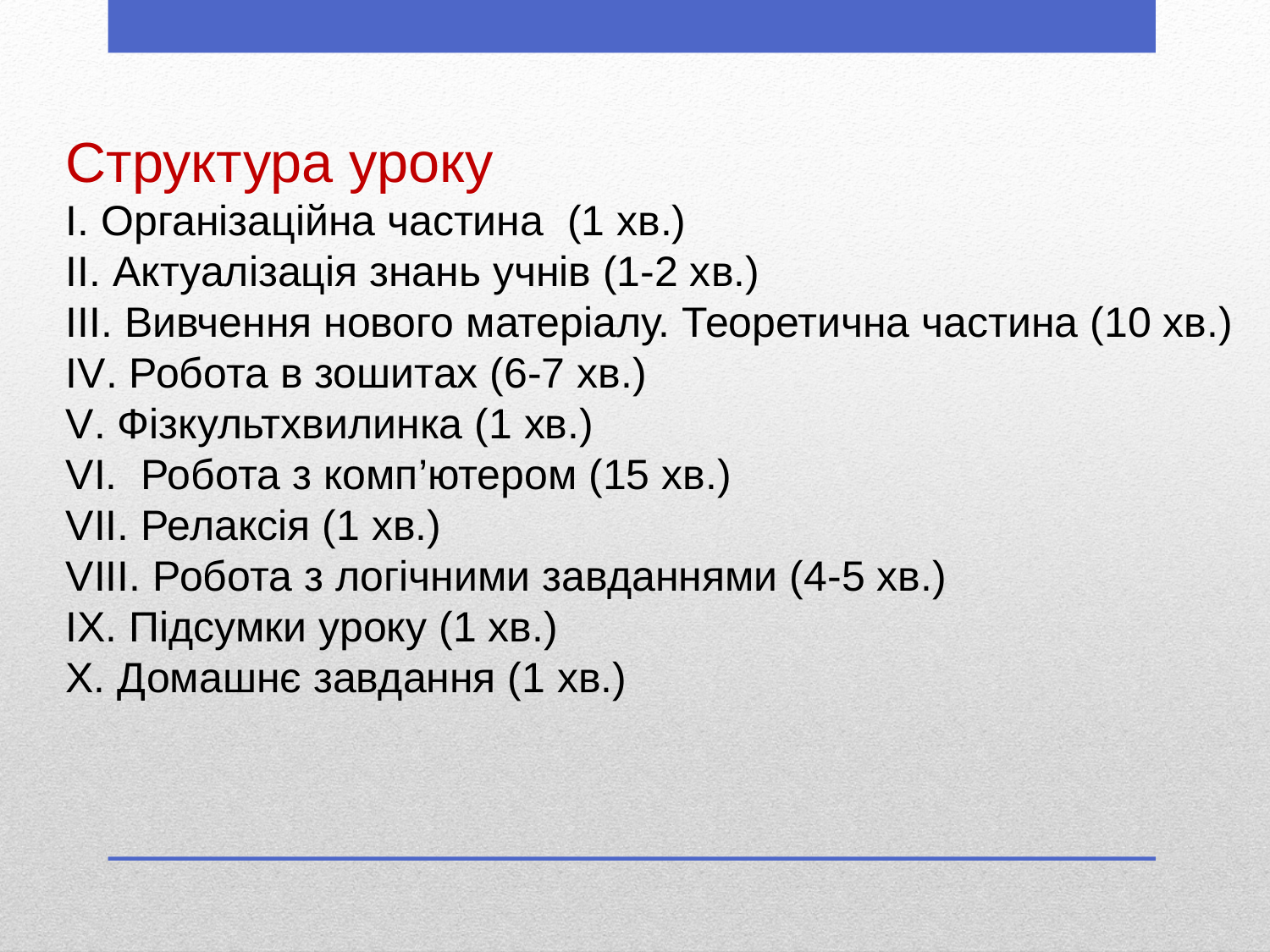

Структура уроку
І. Організаційна частина  (1 хв.)
ІІ. Актуалізація знань учнів (1-2 хв.)
ІІІ. Вивчення нового матеріалу. Теоретична частина (10 хв.)
ІV. Робота в зошитах (6-7 хв.)
V. Фізкультхвилинка (1 хв.)
VІ.  Робота з комп’ютером (15 хв.)
VІІ. Релаксія (1 хв.)
VІІІ. Робота з логічними завданнями (4-5 хв.)
ІХ. Підсумки уроку (1 хв.)
Х. Домашнє завдання (1 хв.)